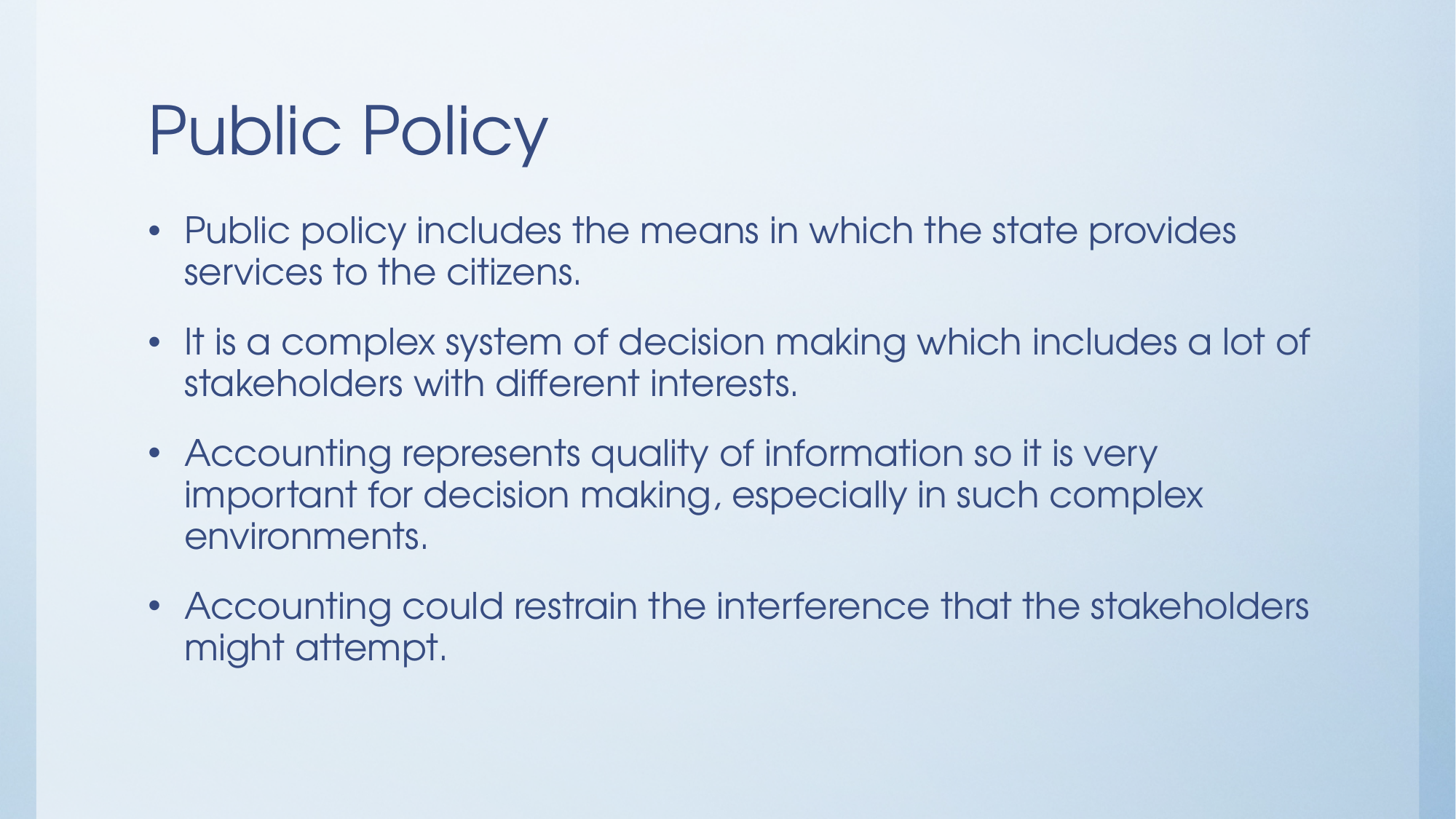

# Public Policy
Public policy includes the means in which the state provides services to the citizens.
It is a complex system of decision making which includes a lot of stakeholders with different interests.
Accounting represents quality of information so it is very important for decision making, especially in such complex environments.
Accounting could restrain the interference that the stakeholders might attempt.